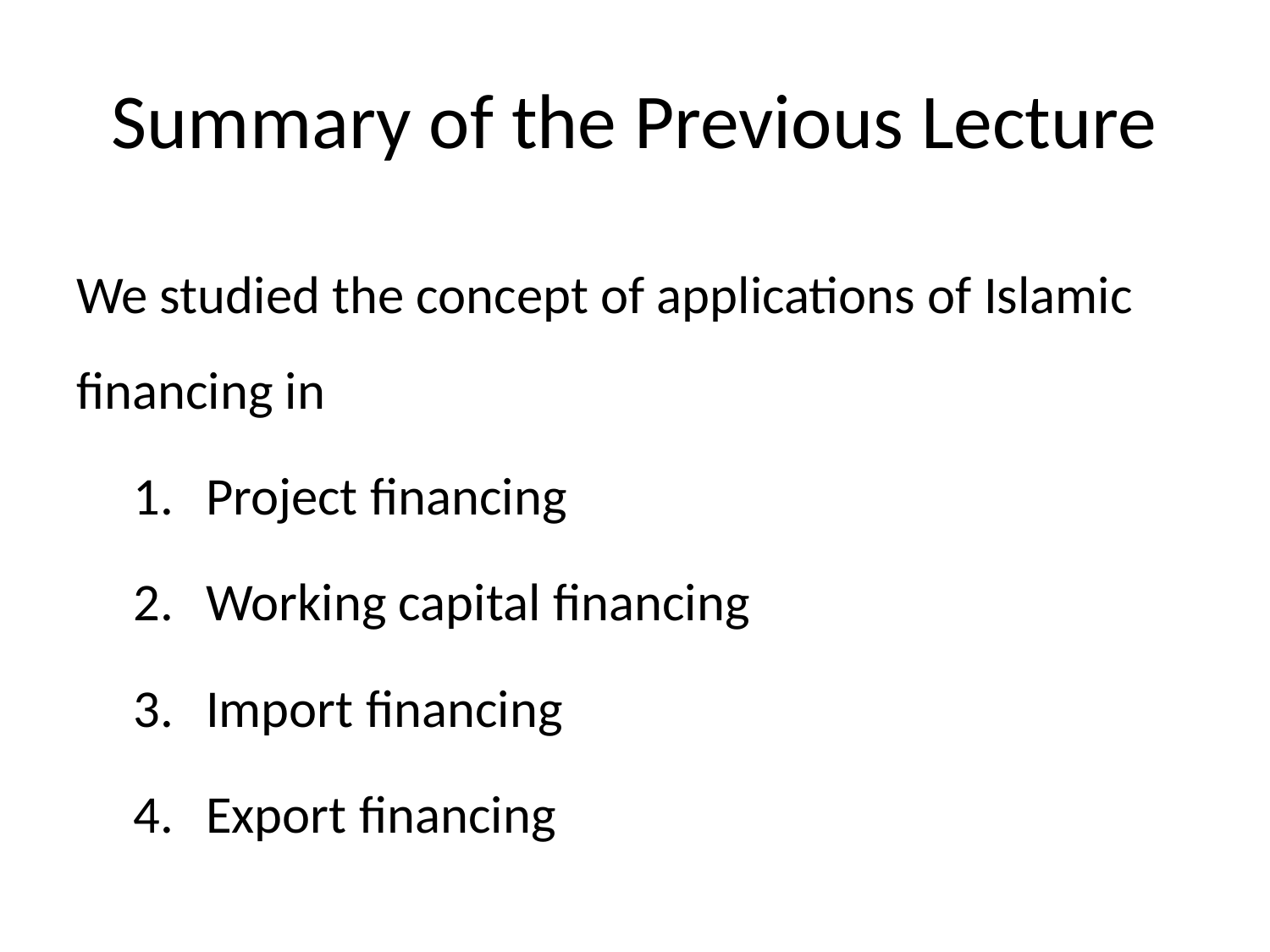

# Summary of the Previous Lecture
We studied the concept of applications of Islamic financing in
Project financing
Working capital financing
Import financing
Export financing